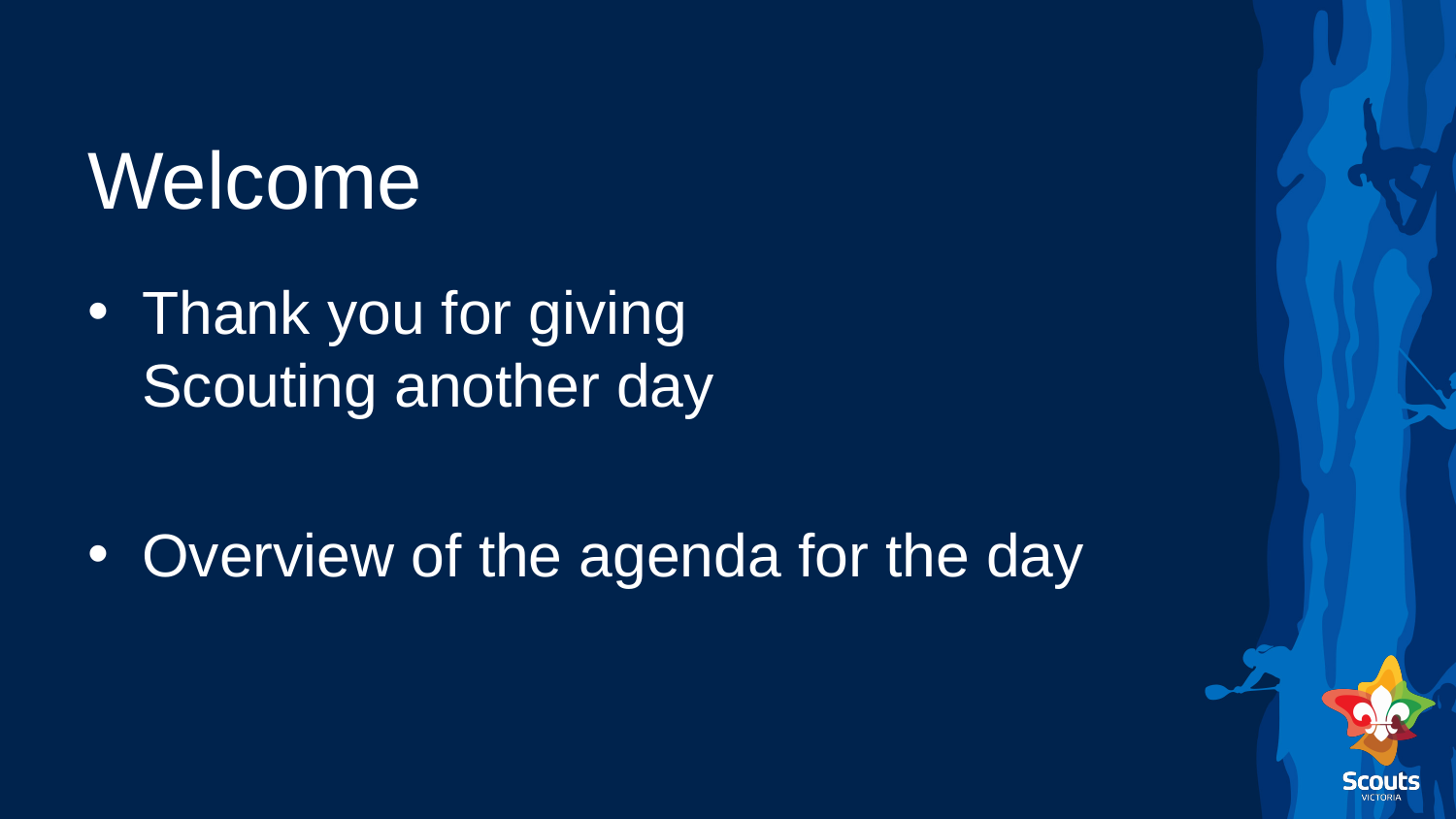

# Welcome
Thank you for giving
Scouting another day

Overview of the agenda for the day